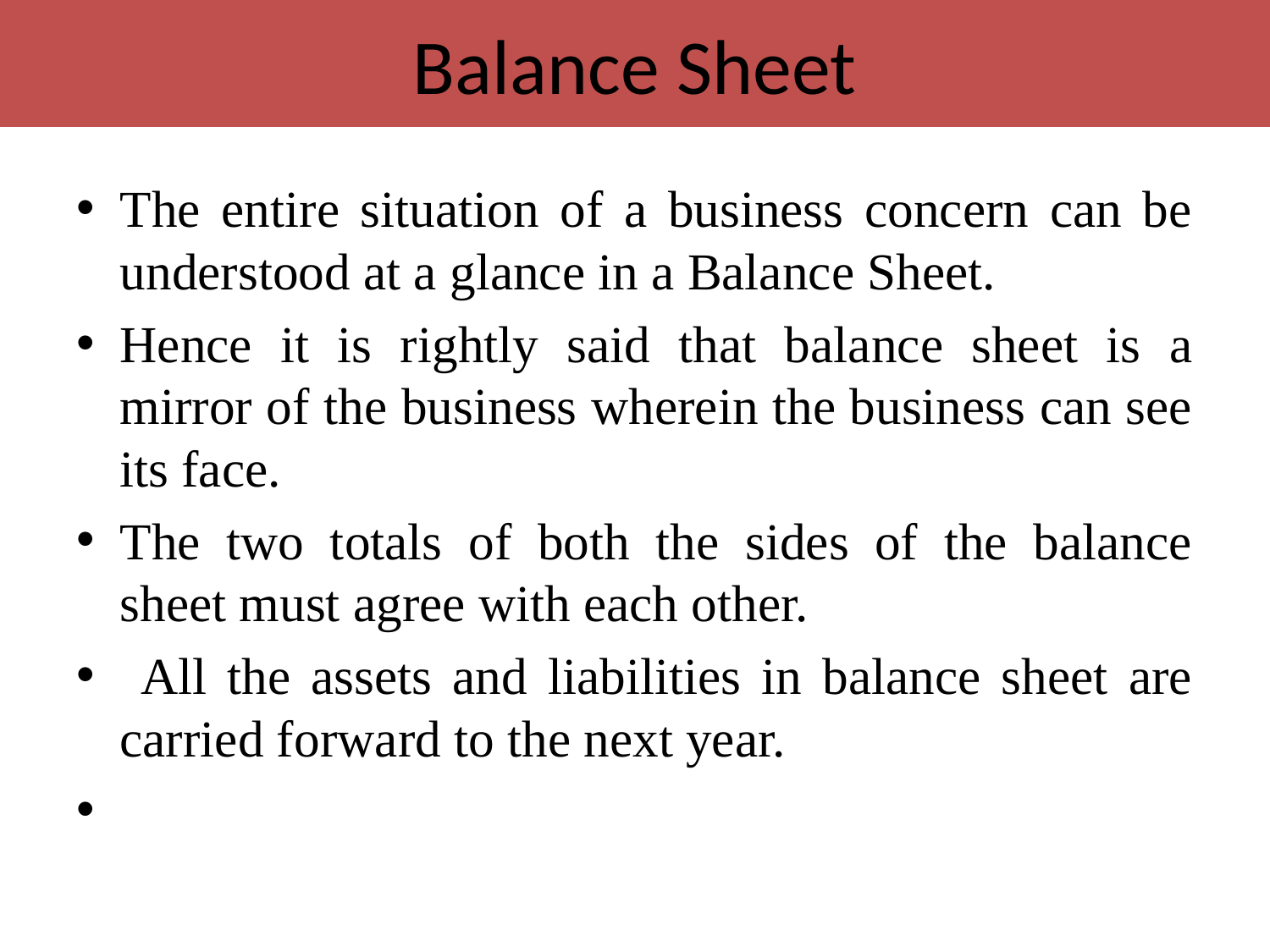

# Balance Sheet
The entire situation of a business concern can be understood at a glance in a Balance Sheet.
Hence it is rightly said that balance sheet is a mirror of the business wherein the business can see its face.
The two totals of both the sides of the balance sheet must agree with each other.
 All the assets and liabilities in balance sheet are carried forward to the next year.